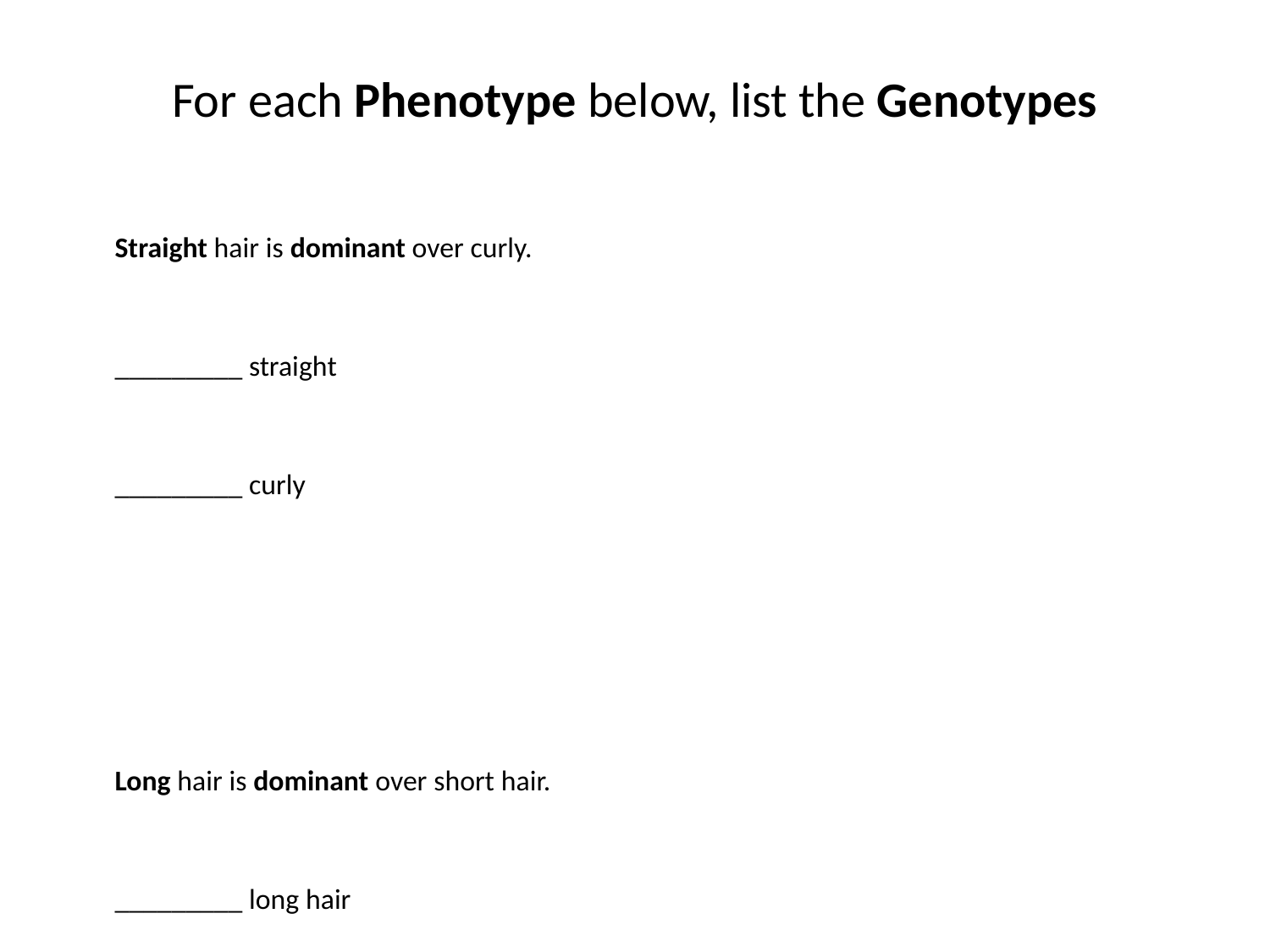

For each Phenotype below, list the Genotypes
Straight hair is dominant over curly.

_________ straight

_________ curly

Long hair is dominant over short hair.

_________ long hair

_________ short hair